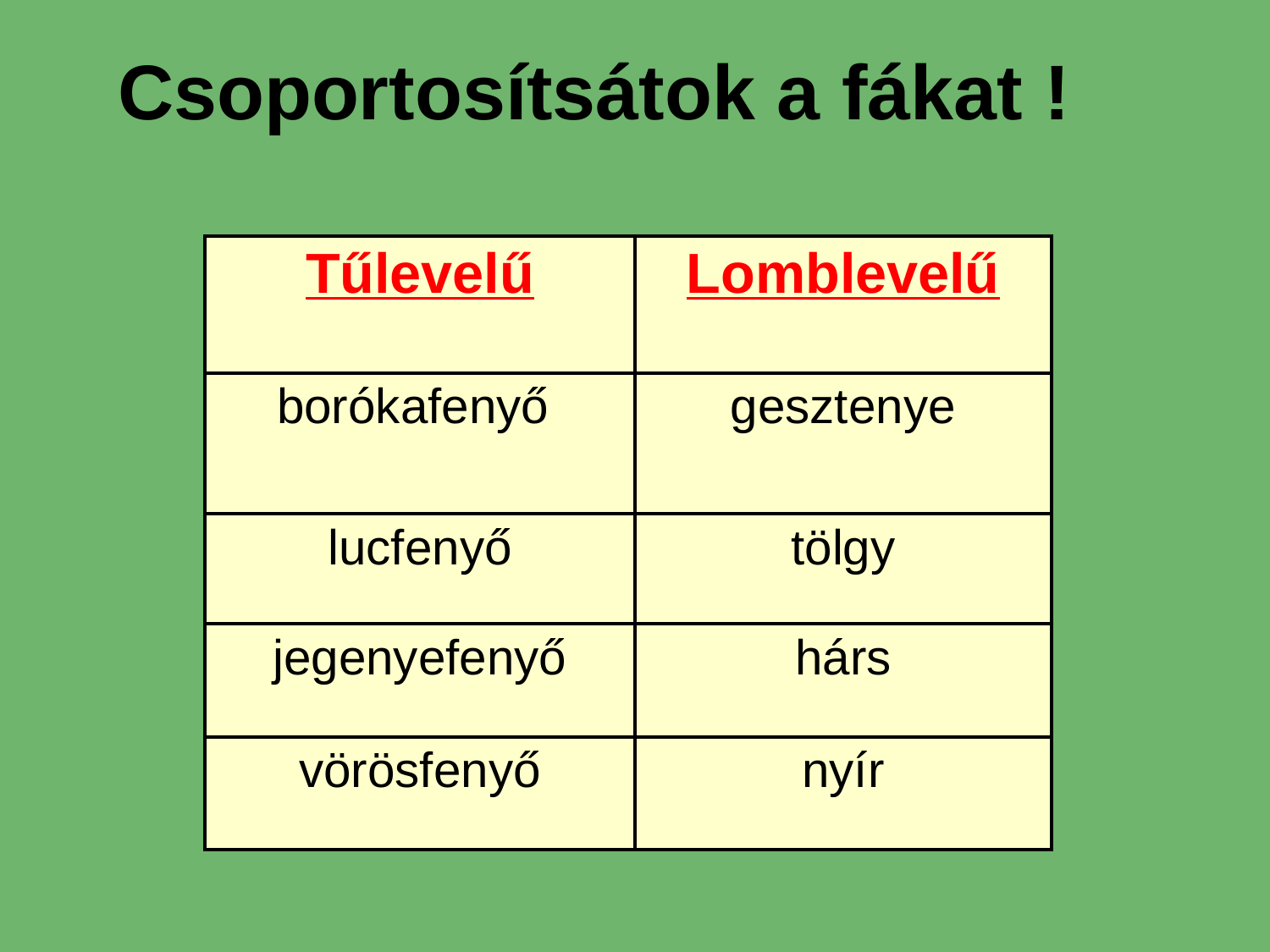

Csoportosítsátok a fákat !
| Tűlevelű | Lomblevelű |
| --- | --- |
| borókafenyő | gesztenye |
| lucfenyő | tölgy |
| jegenyefenyő | hárs |
| vörösfenyő | nyír |